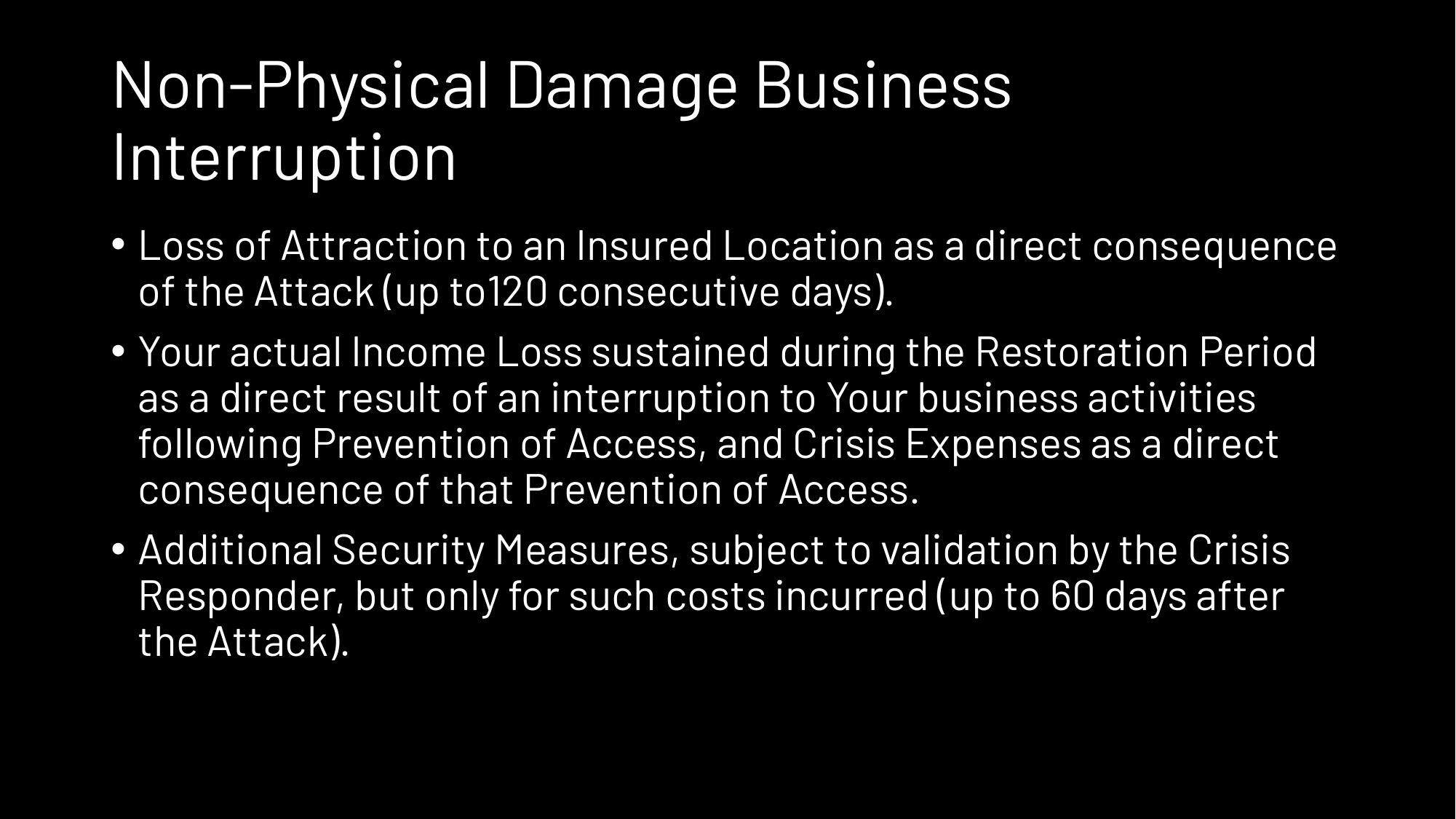

# Non-Physical Damage Business Interruption
Loss of Attraction to an Insured Location as a direct consequence of the Attack (up to120 consecutive days).
Your actual Income Loss sustained during the Restoration Period as a direct result of an interruption to Your business activities following Prevention of Access, and Crisis Expenses as a direct consequence of that Prevention of Access.
Additional Security Measures, subject to validation by the Crisis Responder, but only for such costs incurred (up to 60 days after the Attack).